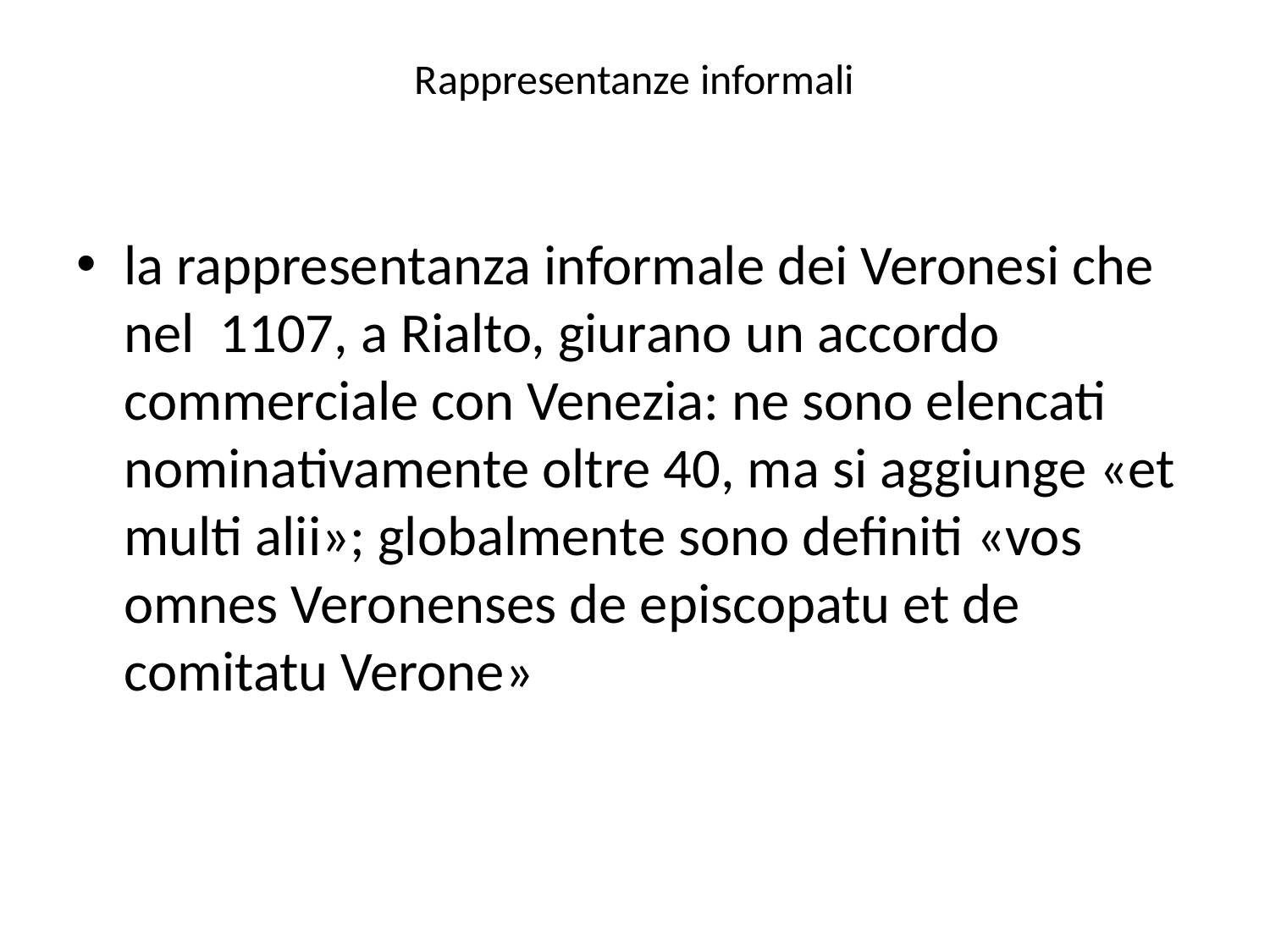

# Rappresentanze informali
la rappresentanza informale dei Veronesi che nel  1107, a Rialto, giurano un accordo commerciale con Venezia: ne sono elencati nominativamente oltre 40, ma si aggiunge «et multi alii»; globalmente sono definiti «vos omnes Veronenses de episcopatu et de comitatu Verone»